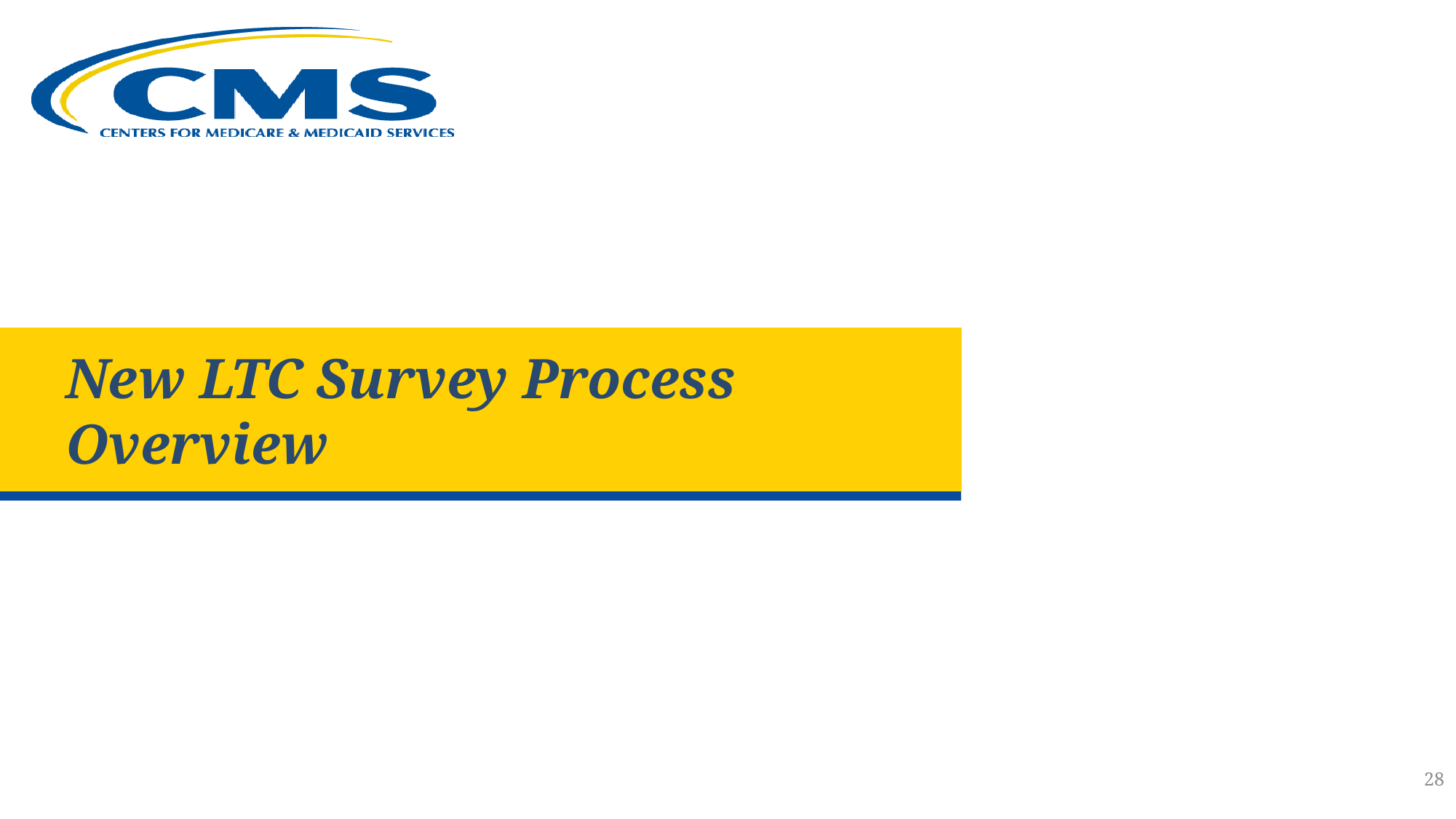

# New LTC Survey Process Overview
28